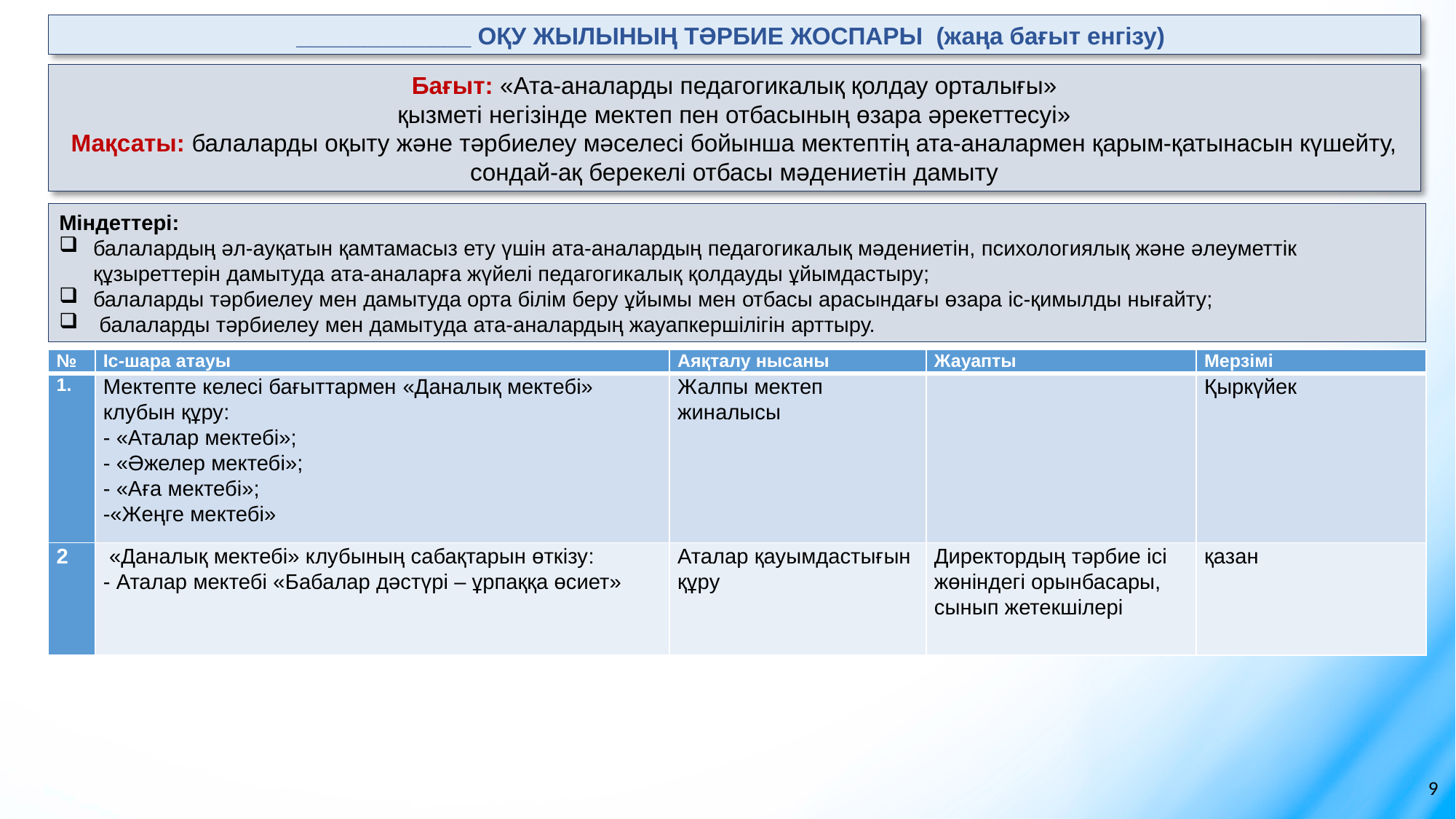

_____________ ОҚУ ЖЫЛЫНЫҢ ТӘРБИЕ ЖОСПАРЫ  (жаңа бағыт енгізу)
Бағыт: «Ата-аналарды педагогикалық қолдау орталығы»
қызметі негізінде мектеп пен отбасының өзара әрекеттесуі»
Мақсаты: балаларды оқыту және тәрбиелеу мәселесі бойынша мектептің ата-аналармен қарым-қатынасын күшейту, сондай-ақ берекелі отбасы мәдениетін дамыту
Міндеттері:
балалардың әл-ауқатын қамтамасыз ету үшін ата-аналардың педагогикалық мәдениетін, психологиялық және әлеуметтік құзыреттерін дамытуда ата-аналарға жүйелі педагогикалық қолдауды ұйымдастыру;
балаларды тәрбиелеу мен дамытуда орта білім беру ұйымы мен отбасы арасындағы өзара іс-қимылды нығайту;
 балаларды тәрбиелеу мен дамытуда ата-аналардың жауапкершілігін арттыру.
| № | Іс-шара атауы | Аяқталу нысаны | Жауапты | Мерзімі |
| --- | --- | --- | --- | --- |
| 1. | Мектепте келесі бағыттармен «Даналық мектебі» клубын құру: - «Аталар мектебі»; - «Әжелер мектебі»; - «Аға мектебі»; -«Жеңге мектебі» | Жалпы мектеп жиналысы |  | Қыркүйек |
| 2 | «Даналық мектебі» клубының сабақтарын өткізу: - Аталар мектебі «Бабалар дәстүрі – ұрпаққа өсиет» | Аталар қауымдастығын құру | Директордың тәрбие ісі жөніндегі орынбасары, сынып жетекшілері | қазан |
9